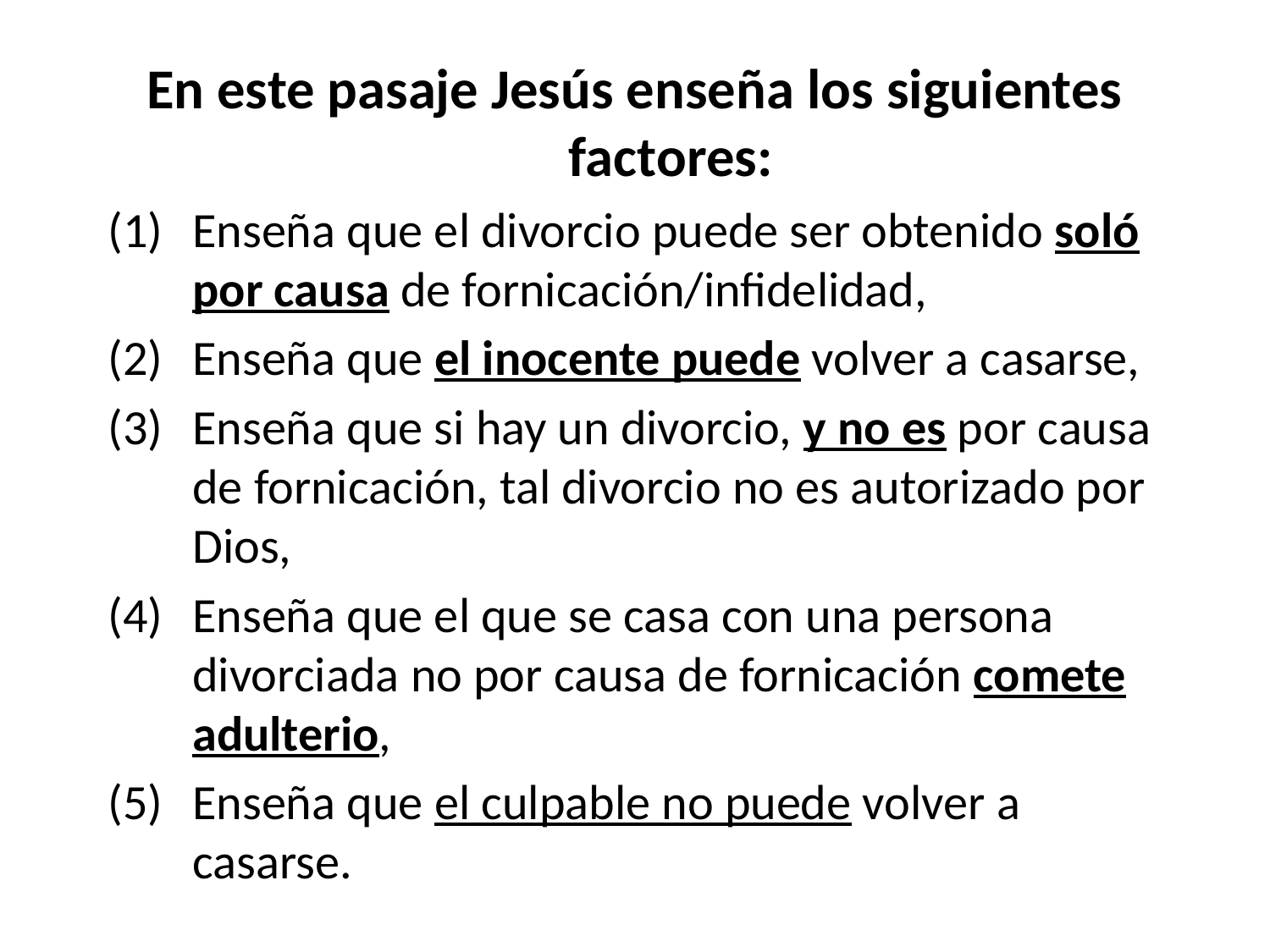

En este pasaje Jesús enseña los siguientes factores:
Enseña que el divorcio puede ser obtenido soló por causa de fornicación/infidelidad,
Enseña que el inocente puede volver a casarse,
Enseña que si hay un divorcio, y no es por causa de fornicación, tal divorcio no es autorizado por Dios,
Enseña que el que se casa con una persona divorciada no por causa de fornicación comete adulterio,
Enseña que el culpable no puede volver a casarse.